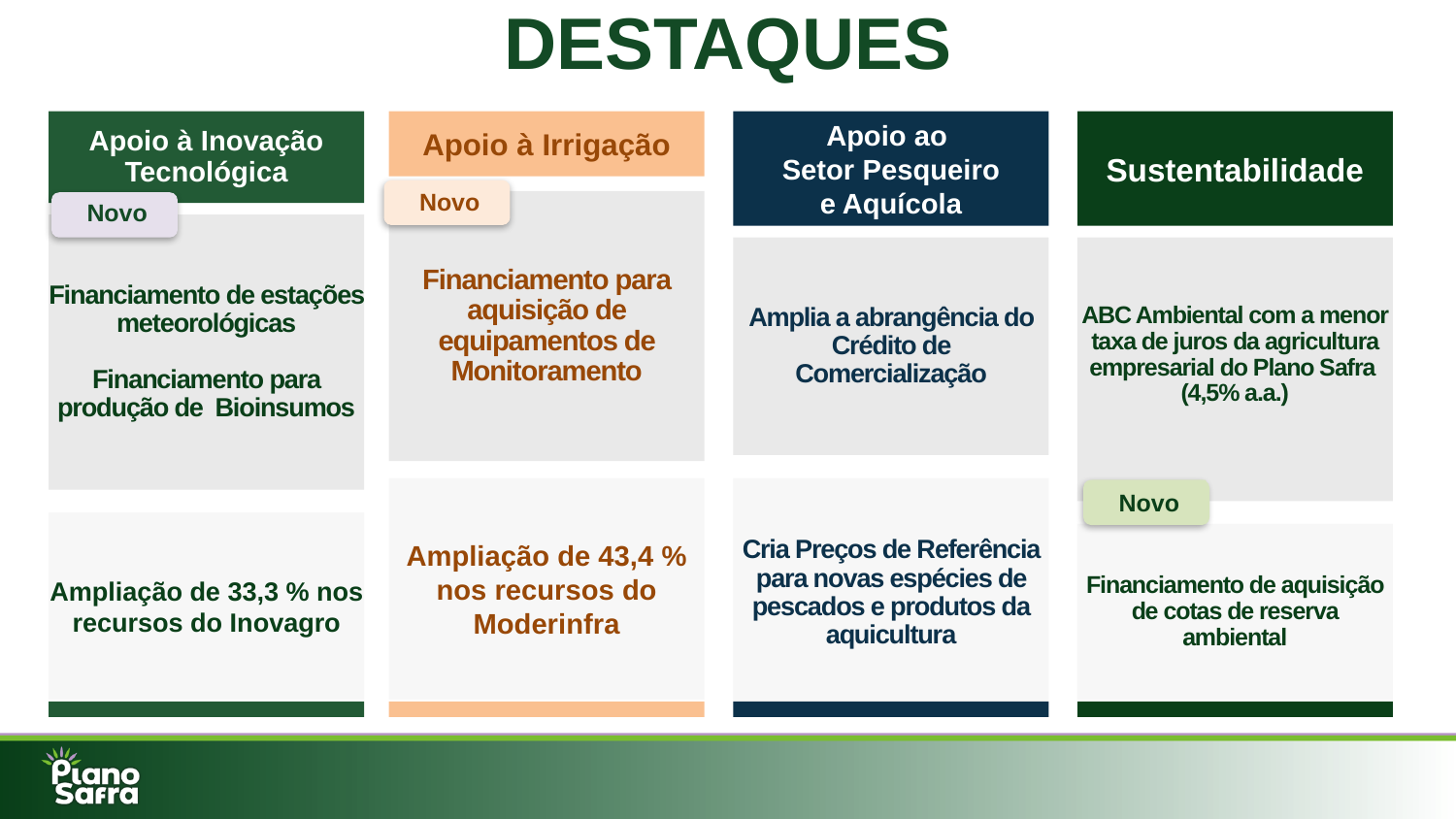

R$ 11,7 BILHÕES
DESTAQUES
Apoio ao
Setor Pesqueiro
e Aquícola
Amplia a abrangência do Crédito de Comercialização
Cria Preços de Referência para novas espécies de pescados e produtos da aquicultura

Sustentabilidade

Apoio à Inovação Tecnológica
Financiamento de estações meteorológicas

Financiamento para produção de  Bioinsumos
Ampliação de 33,3 % nos recursos do Inovagro

Apoio à Irrigação
Financiamento para aquisição de equipamentos de Monitoramento
Ampliação de 43,4 % nos recursos do Moderinfra

Novo
Novo

ABC Ambiental com a menor taxa de juros da agricultura empresarial do Plano Safra  (4,5% a.a.)

Novo
Financiamento de aquisição de cotas de reserva ambiental